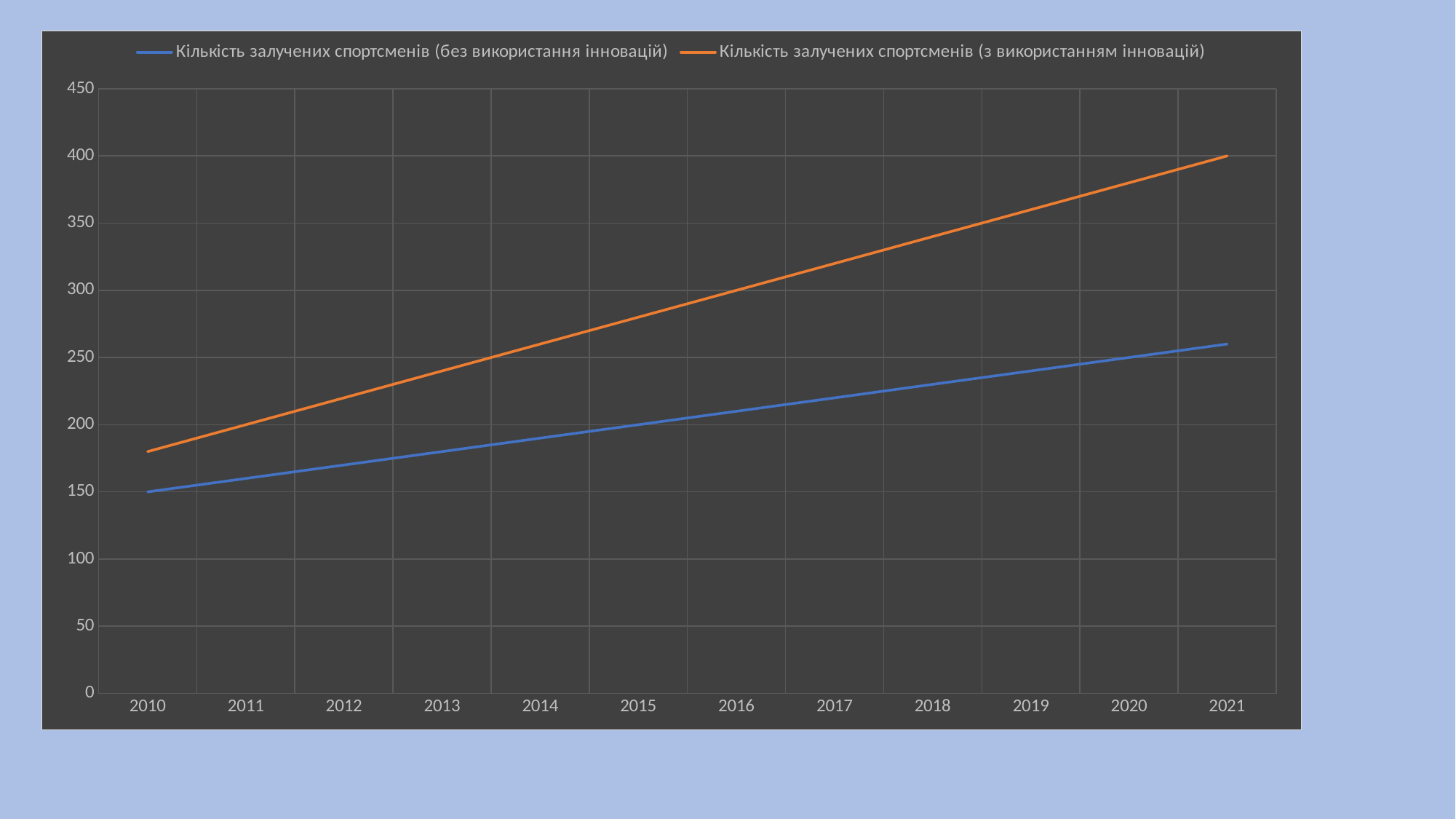

### Chart

| Category | Кількість залучених спортсменів (без використання інновацій) | Кількість залучених спортсменів (з використанням інновацій) |
|---|---|---|
| 2010 | 150.0 | 180.0 |
| 2011 | 160.0 | 200.0 |
| 2012 | 170.0 | 220.0 |
| 2013 | 180.0 | 240.0 |
| 2014 | 190.0 | 260.0 |
| 2015 | 200.0 | 280.0 |
| 2016 | 210.0 | 300.0 |
| 2017 | 220.0 | 320.0 |
| 2018 | 230.0 | 340.0 |
| 2019 | 240.0 | 360.0 |
| 2020 | 250.0 | 380.0 |
| 2021 | 260.0 | 400.0 |